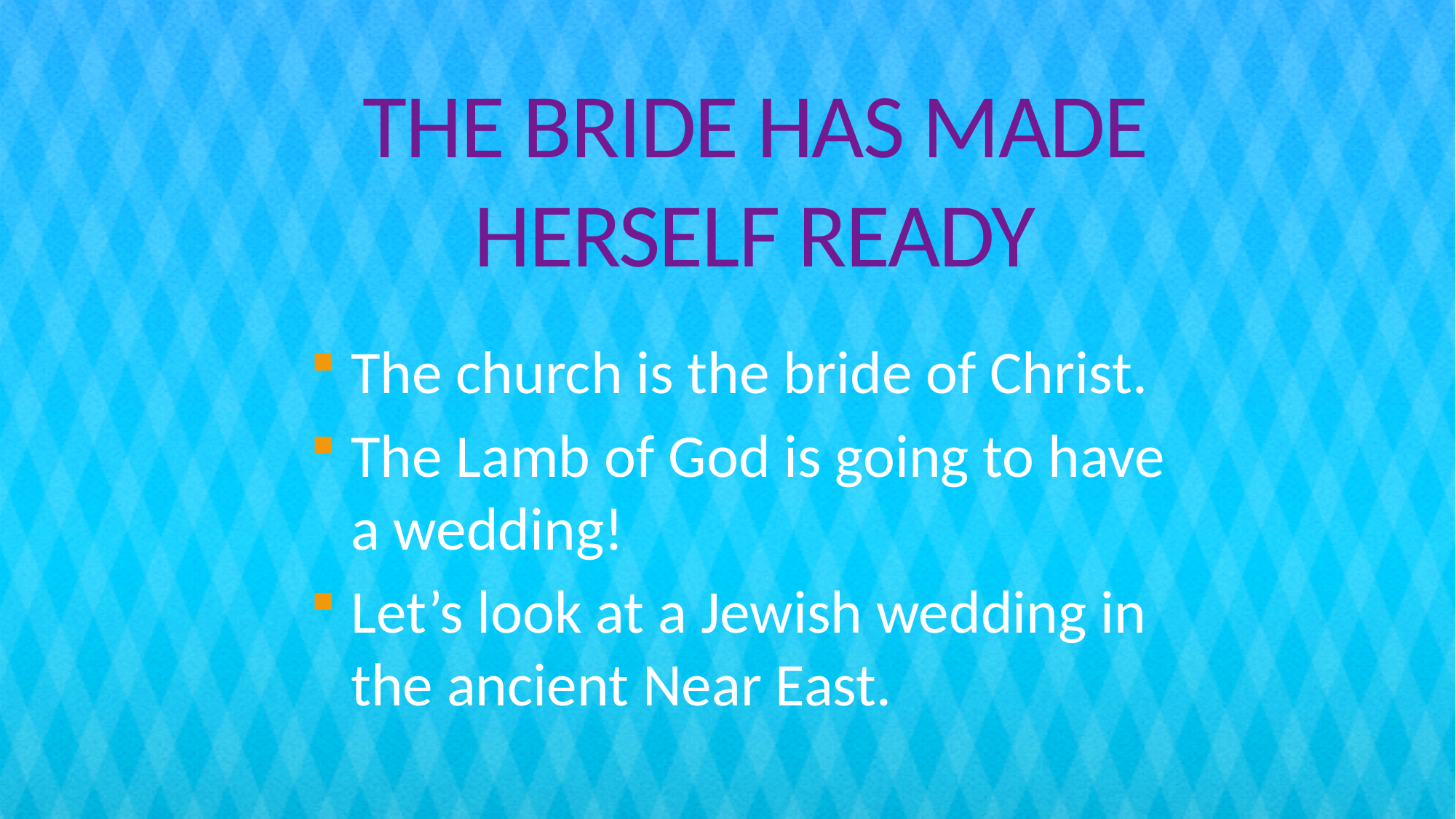

# THE BRIDE HAS MADE HERSELF READY
The church is the bride of Christ.
The Lamb of God is going to have a wedding!
Let’s look at a Jewish wedding in the ancient Near East.